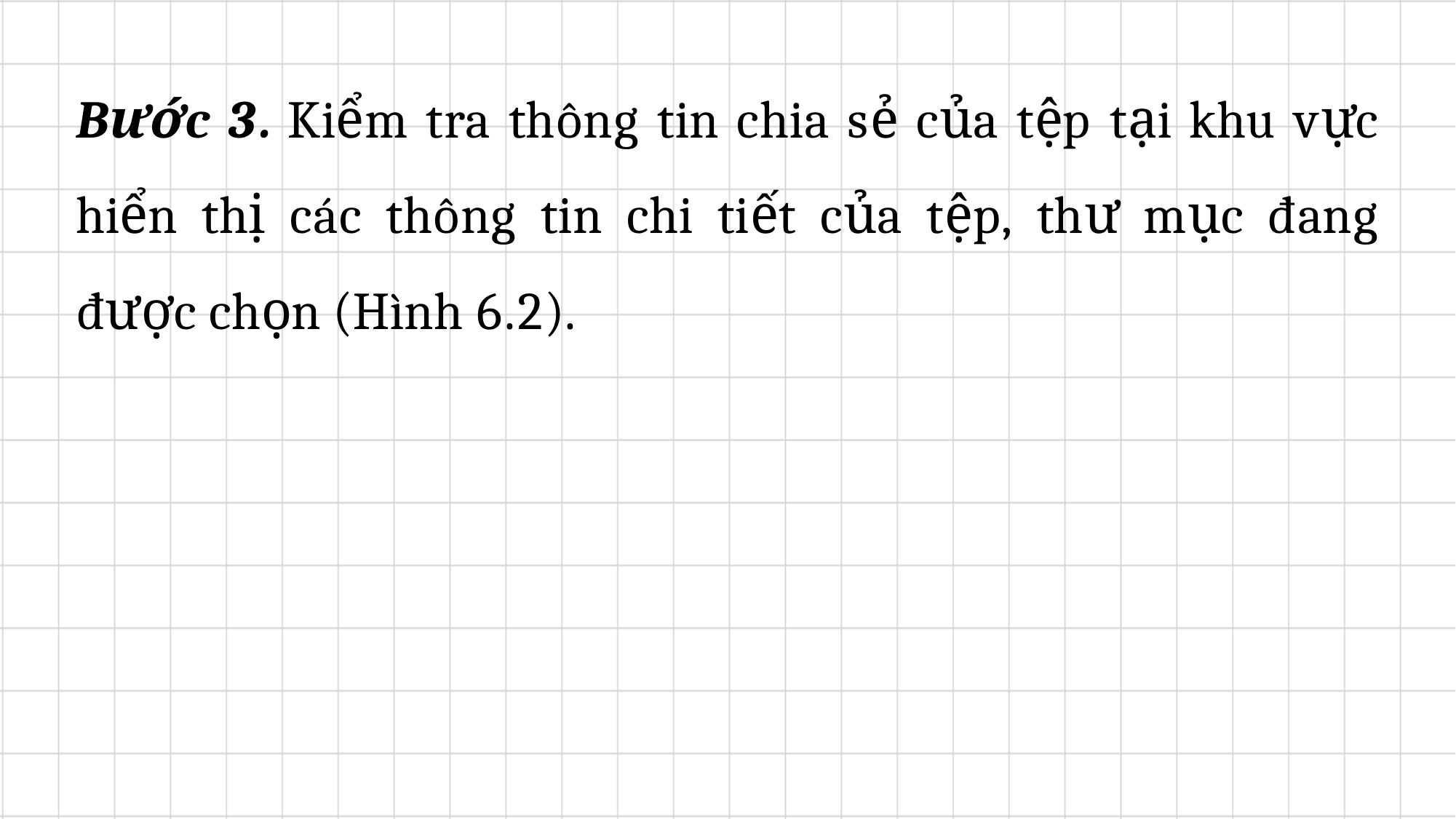

Bước 3. Kiểm tra thông tin chia sẻ của tệp tại khu vực hiển thị các thông tin chi tiết của tệp, thư mục đang được chọn (Hình 6.2).